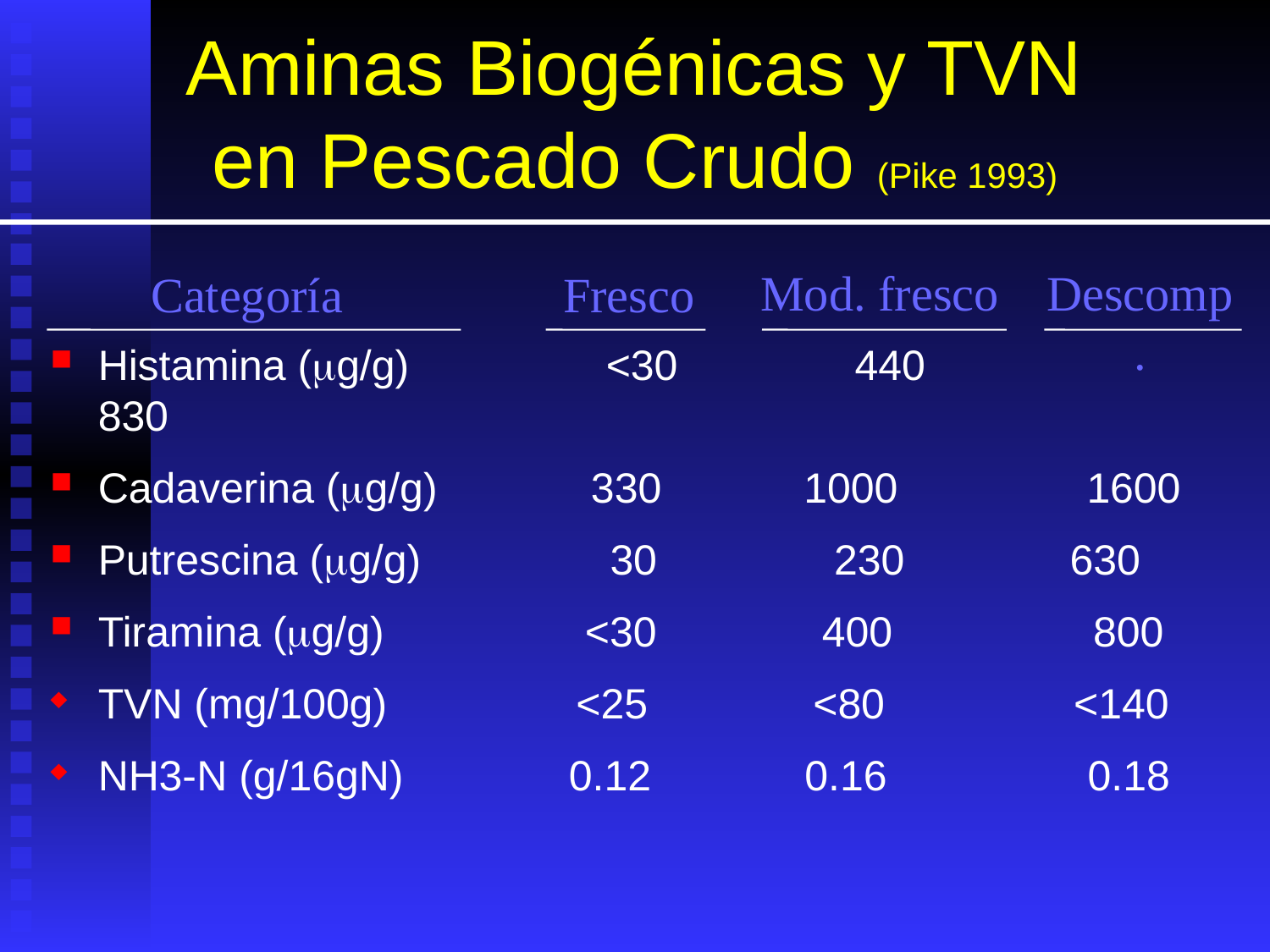

# Aminas Biogénicas y TVN en Pescado Crudo (Pike 1993)

Mod. fresco

Descomp.

Categoría
Fresco

Histamina (μg/g)	       	<30               440                 830
Cadaverina (μg/g)             330	      1000                1600
Putrescina (μg/g)                30               230              630
Tiramina (μg/g)                 <30              400                 800
TVN (mg/100g)                <25              <80                <140
NH3-N (g/16gN)              0.12             0.16                 0.18